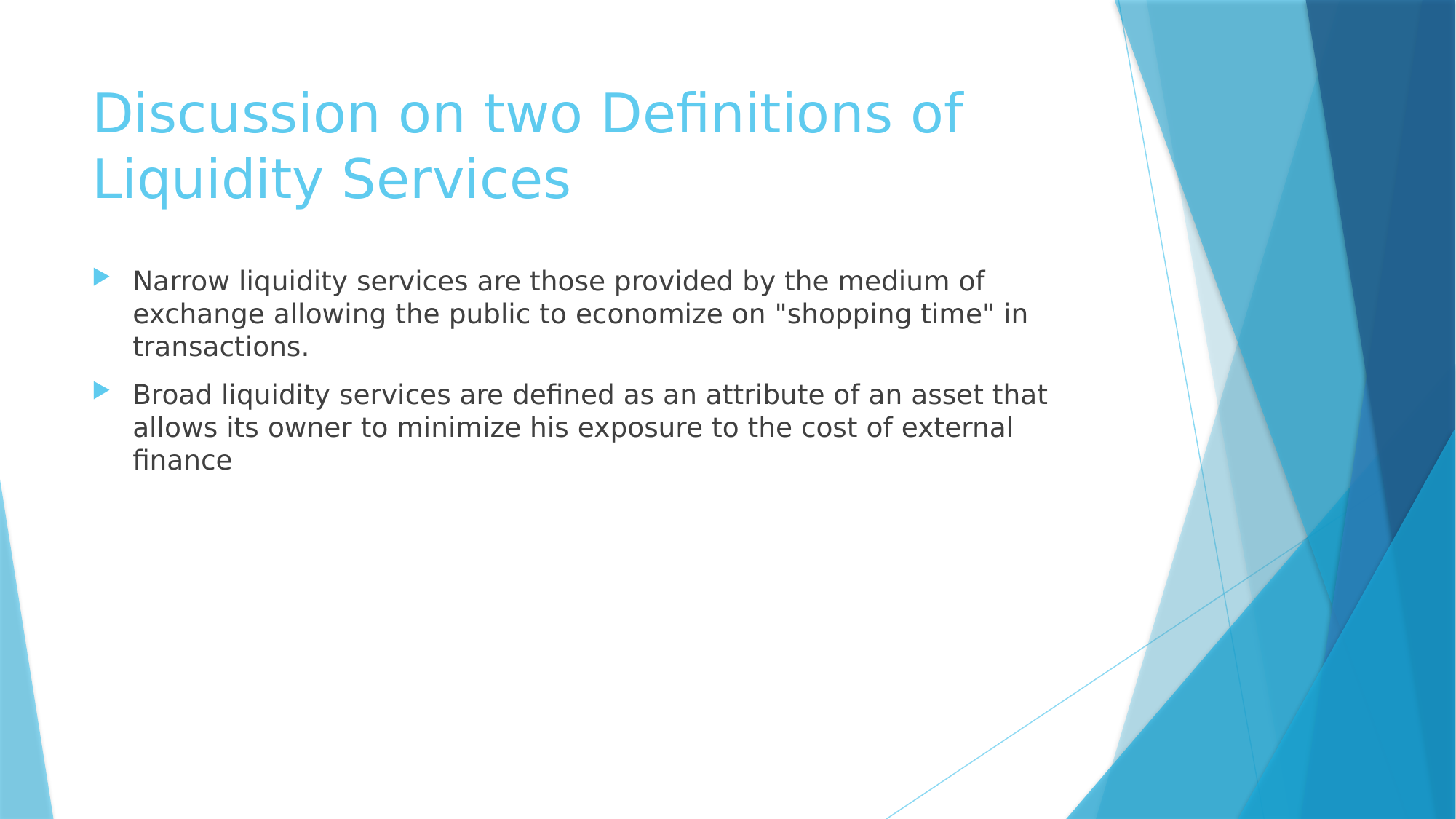

# Discussion on two Definitions of Liquidity Services
Narrow liquidity services are those provided by the medium of exchange allowing the public to economize on "shopping time" in transactions.
Broad liquidity services are defined as an attribute of an asset that allows its owner to minimize his exposure to the cost of external finance